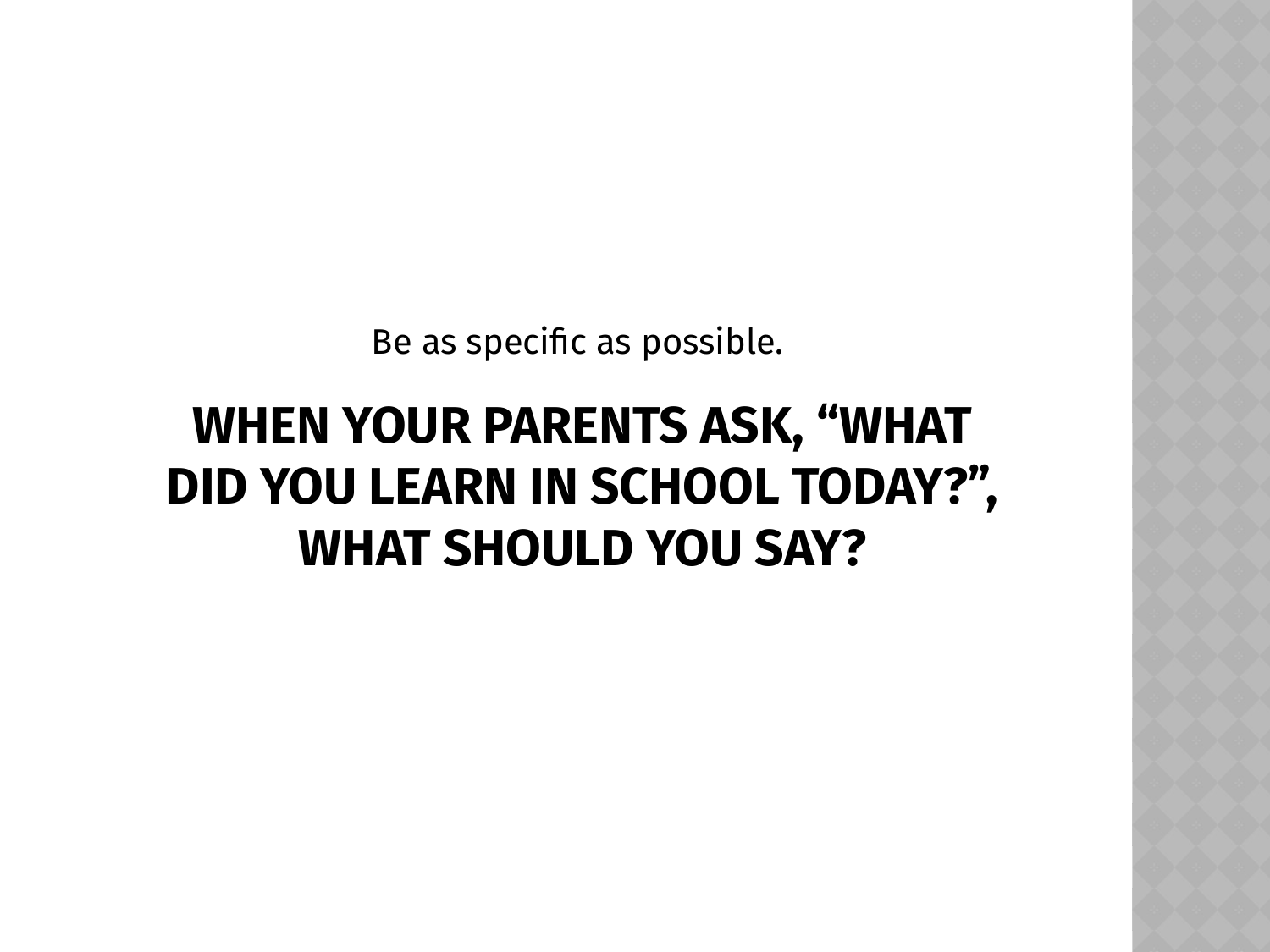

Be as specific as possible.
# When your parents ask, “What did you learn in school today?”, what should you say?